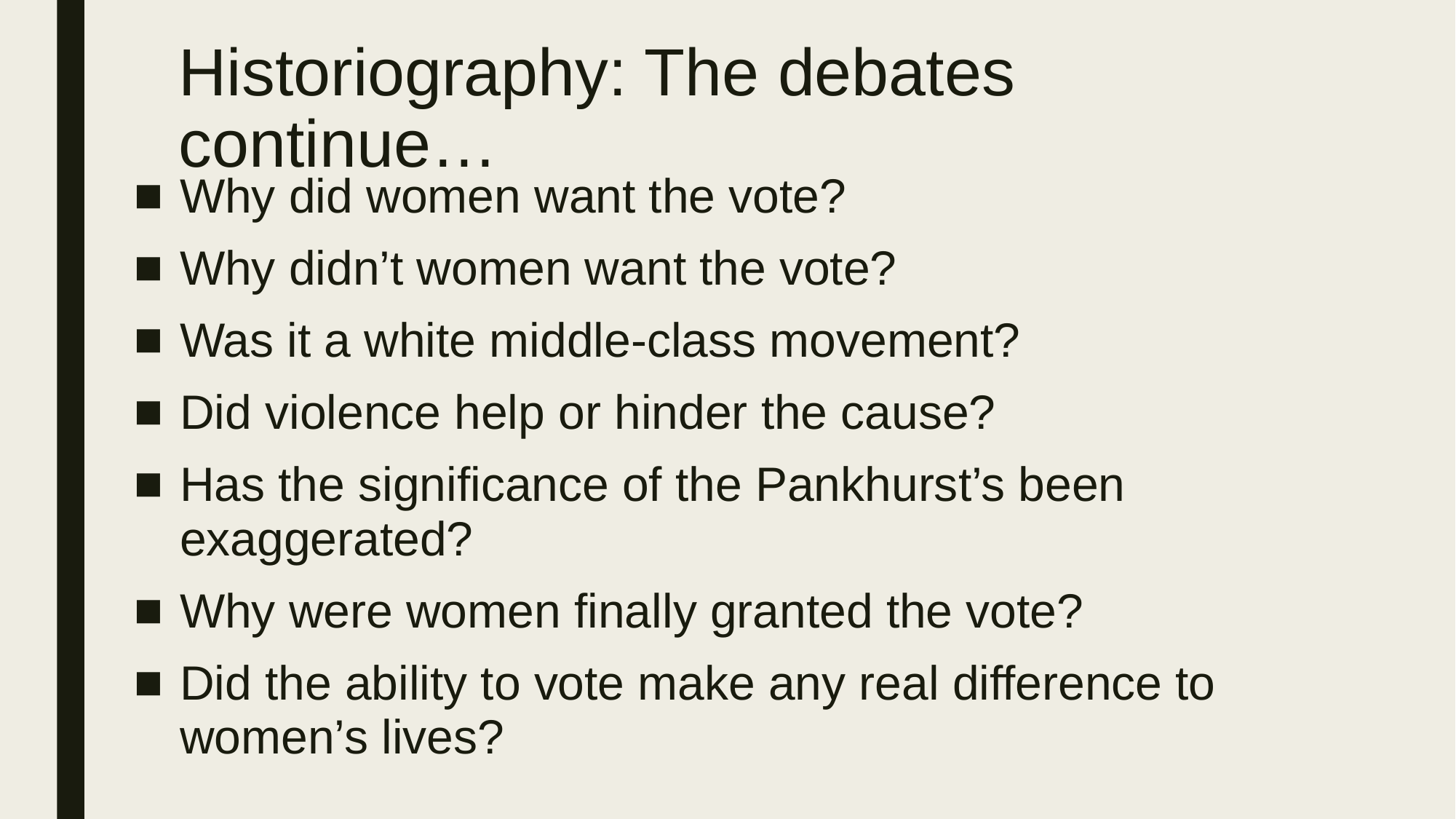

# Historiography: The debates continue…
Why did women want the vote?
Why didn’t women want the vote?
Was it a white middle-class movement?
Did violence help or hinder the cause?
Has the significance of the Pankhurst’s been exaggerated?
Why were women finally granted the vote?
Did the ability to vote make any real difference to women’s lives?